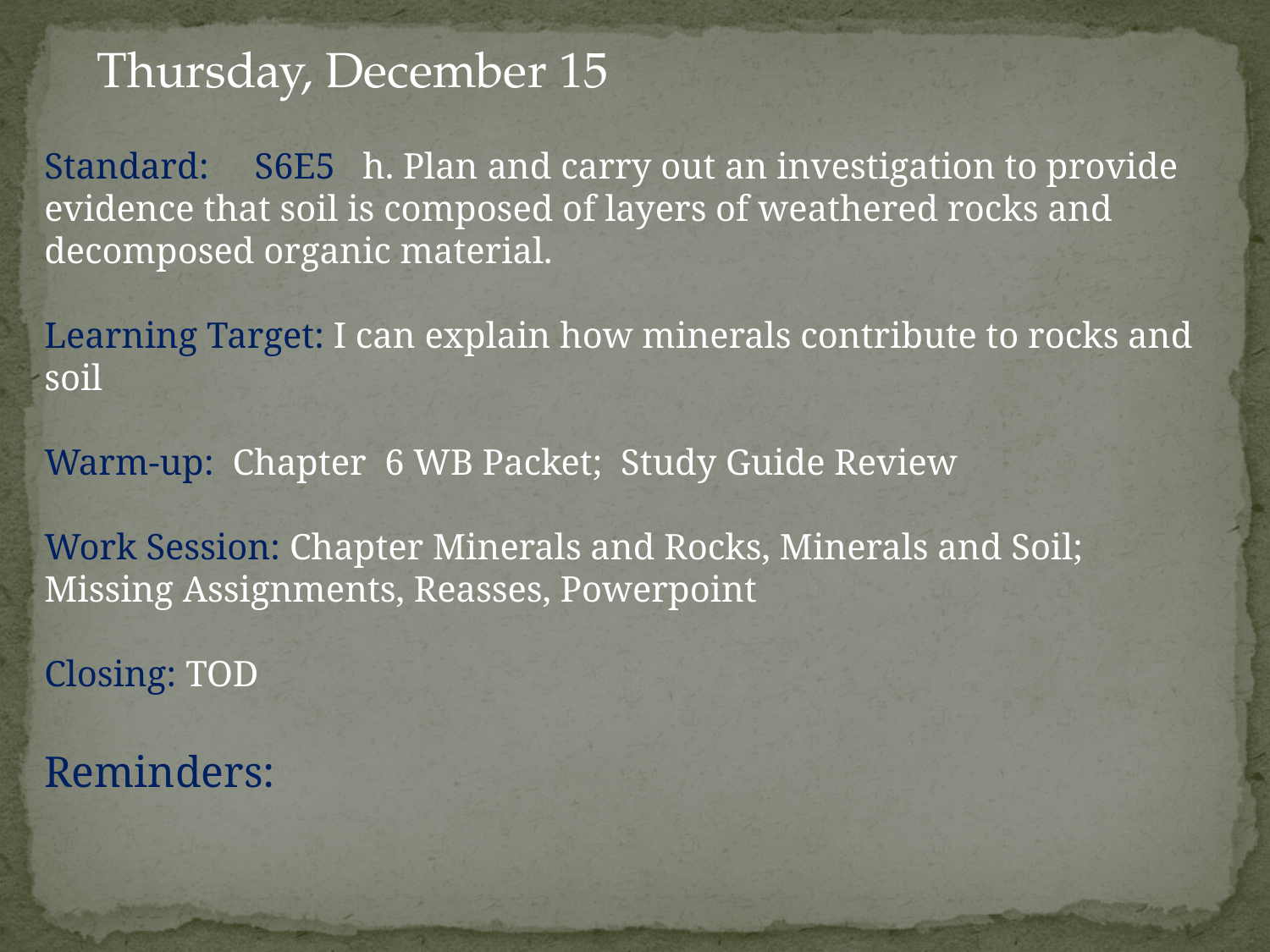

Thursday, December 15
Standard:     S6E5   h. Plan and carry out an investigation to provide evidence that soil is composed of layers of weathered rocks and decomposed organic material.

Learning Target: I can explain how minerals contribute to rocks and soil

Warm-up:  Chapter  6 WB Packet;  Study Guide Review

Work Session: Chapter Minerals and Rocks, Minerals and Soil; Missing Assignments, Reasses, Powerpoint

Closing: TOD

Reminders: